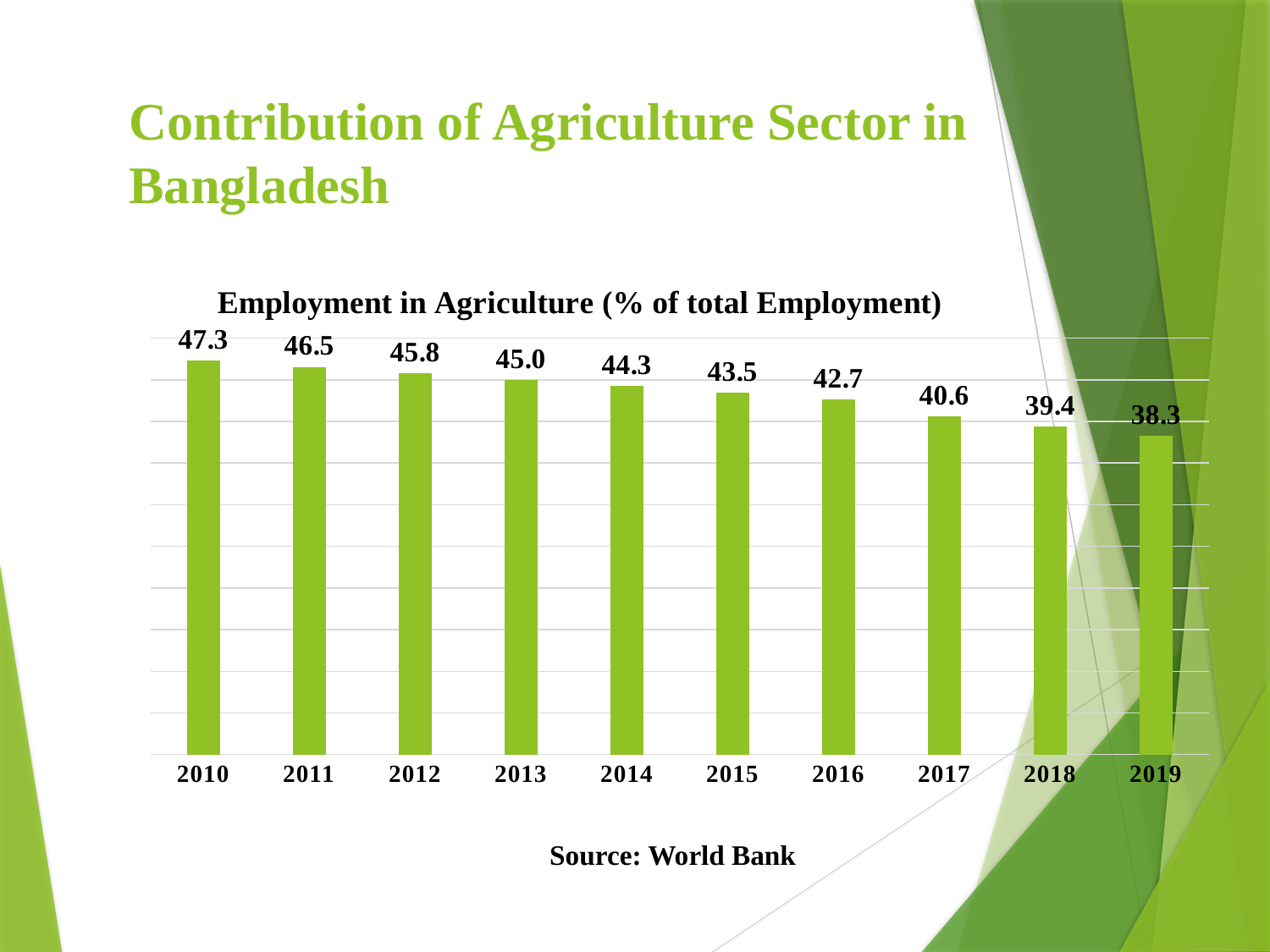

# Contribution of Agriculture Sector in Bangladesh

### Chart: Employment in Agriculture (% of total Employment)

| Category |  |
|---|---|
| 2010 | 47.310001373291 |
| 2011 | 46.5499992370605 |
| 2012 | 45.7599983215332 |
| 2013 | 45.0099983215332 |
| 2014 | 44.2700004577637 |
| 2015 | 43.4599990844727 |
| 2016 | 42.6599998474121 |
| 2017 | 40.5999984741211 |
| 2018 | 39.3899993896484 |
| 2019 | 38.2999992370605 |
Source: World Bank